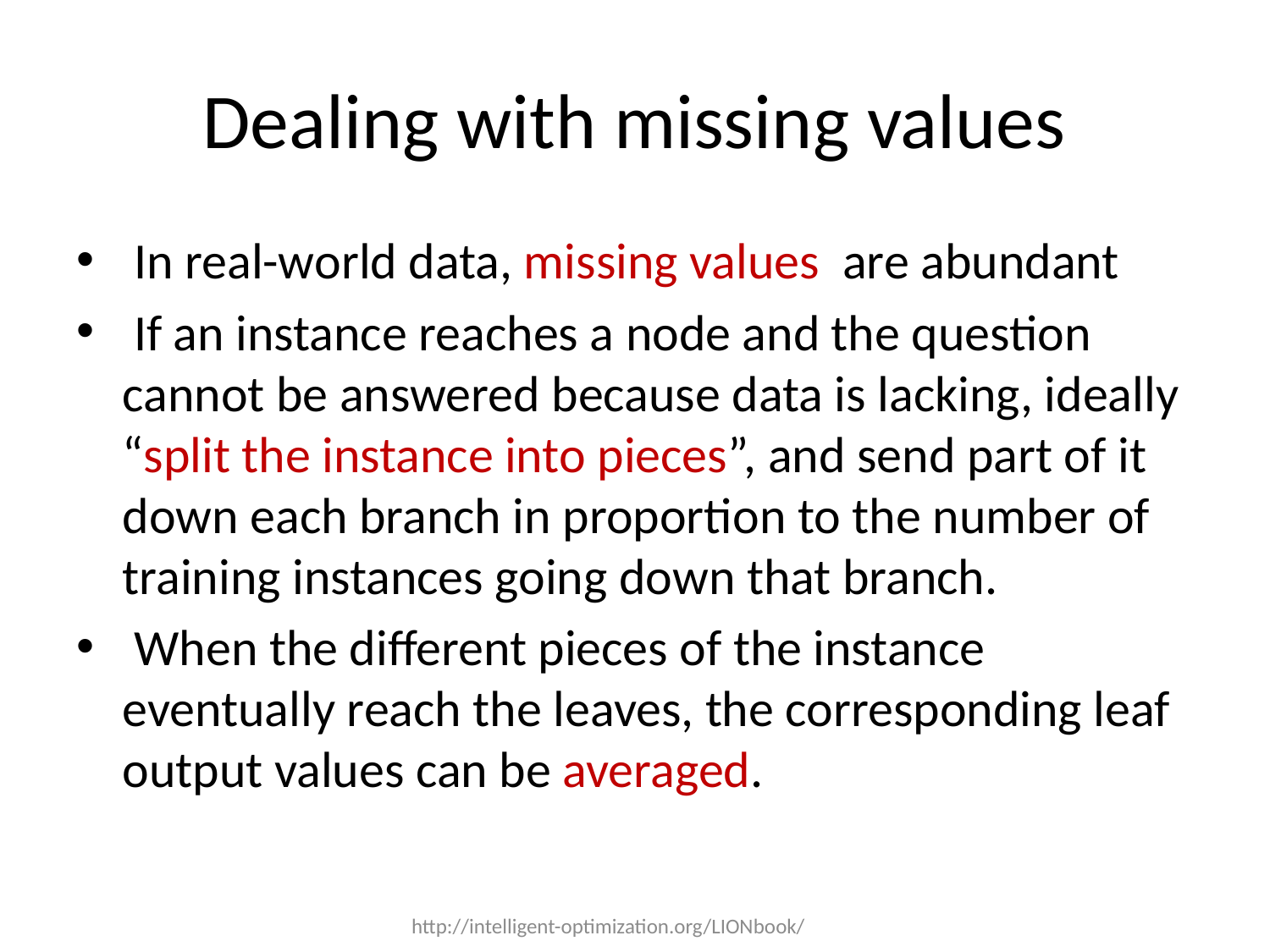

# Dealing with missing values
 In real-world data, missing values  are abundant
 If an instance reaches a node and the question cannot be answered because data is lacking, ideally “split the instance into pieces”, and send part of it down each branch in proportion to the number of training instances going down that branch.
 When the different pieces of the instance eventually reach the leaves, the corresponding leaf output values can be averaged.